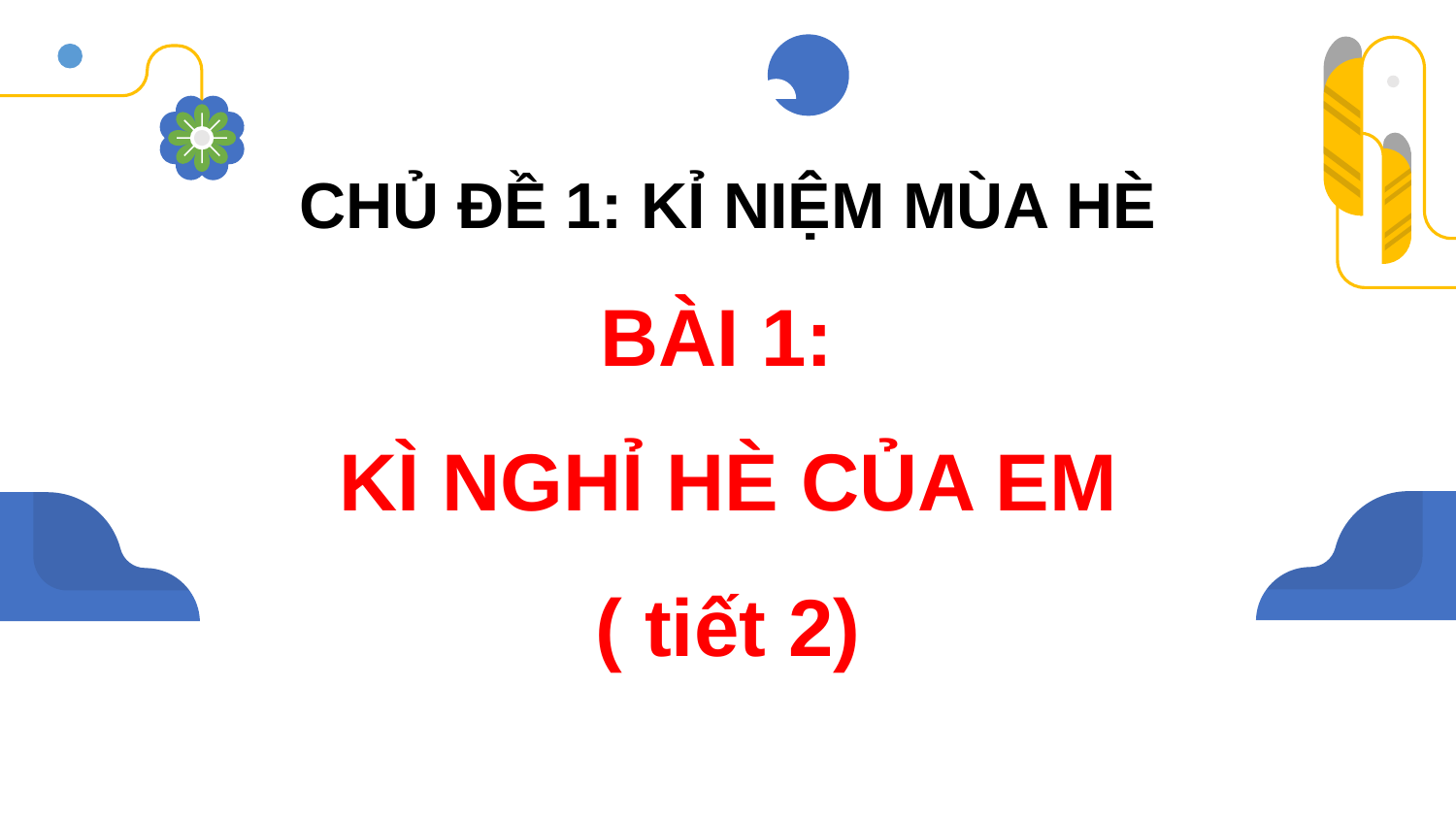

# CHỦ ĐỀ 1: KỈ NIỆM MÙA HÈ
BÀI 1:
KÌ NGHỈ HÈ CỦA EM
( tiết 2)